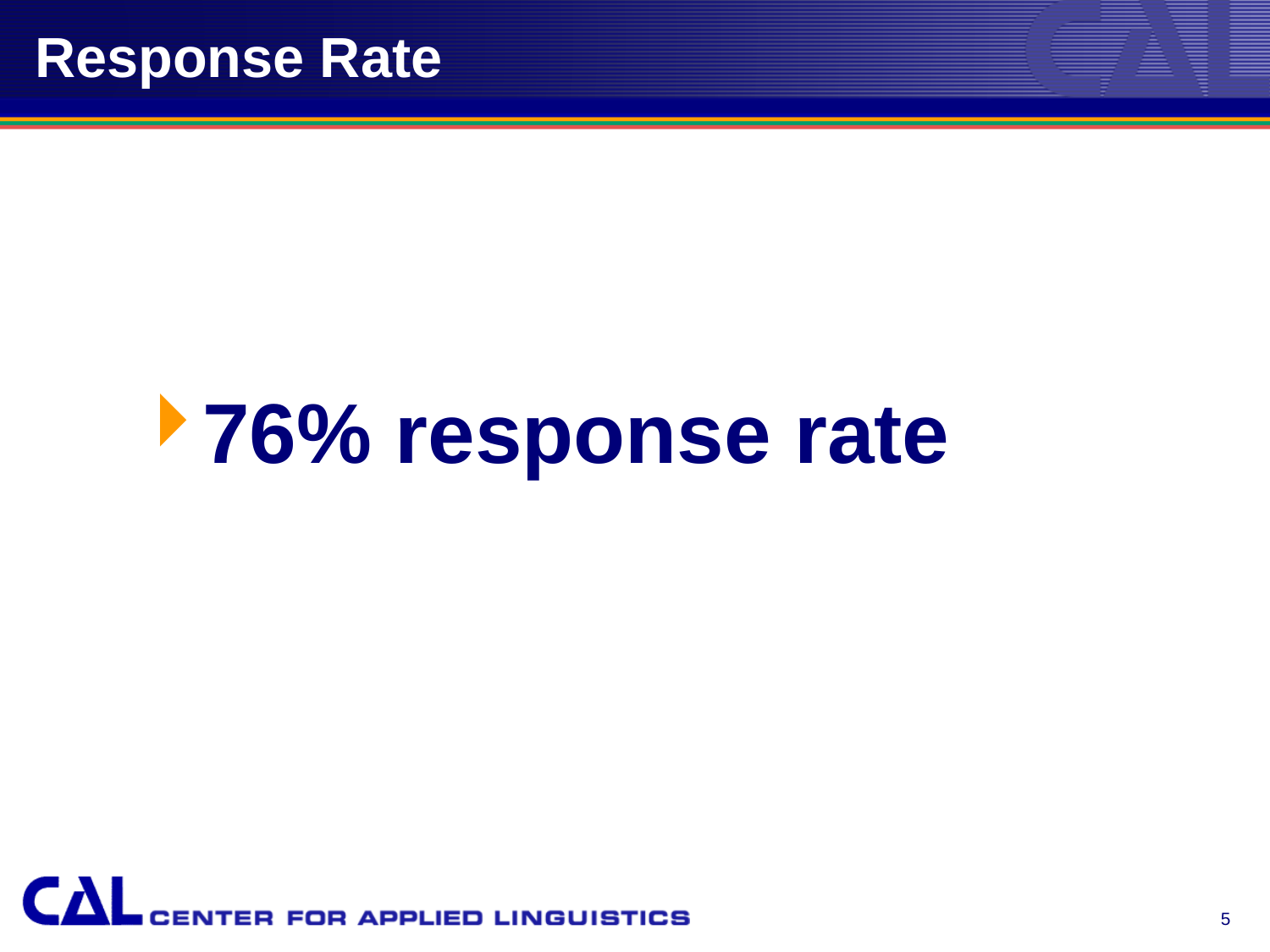

# Response Rate

76% response rate
5